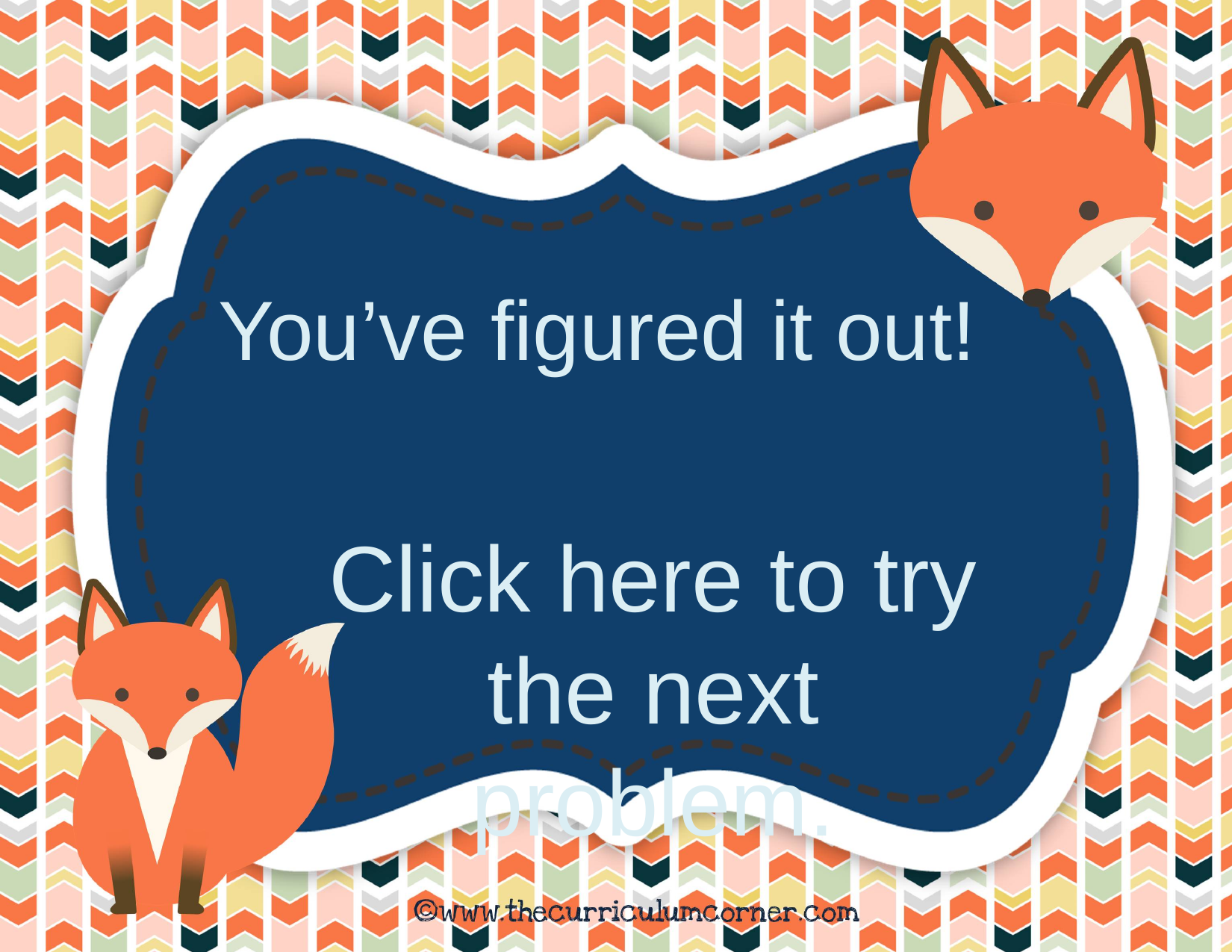

You’ve figured it out!
Click here to try the next problem.